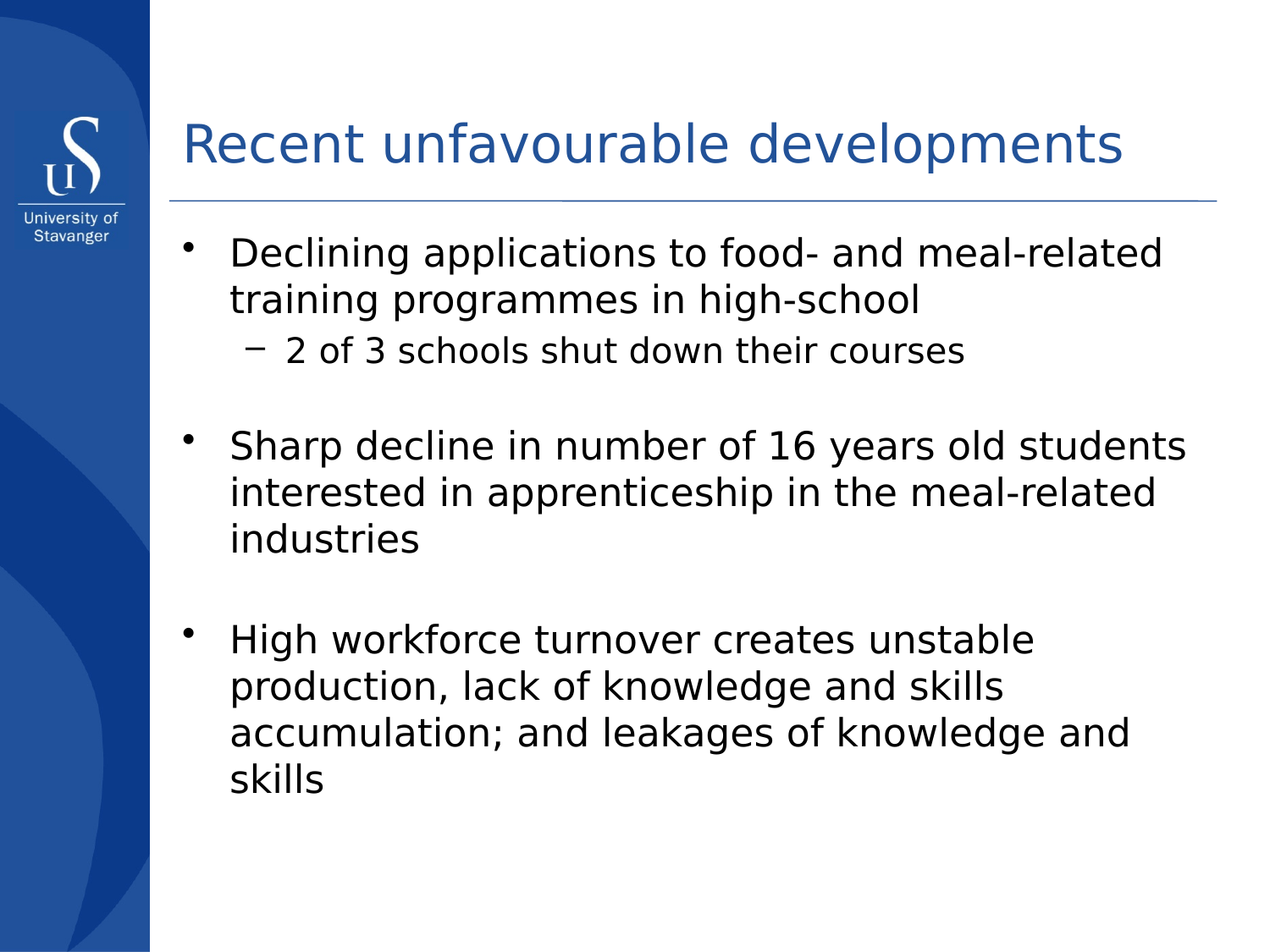

# Recent unfavourable developments
Declining applications to food- and meal-related training programmes in high-school
2 of 3 schools shut down their courses
Sharp decline in number of 16 years old students interested in apprenticeship in the meal-related industries
High workforce turnover creates unstable production, lack of knowledge and skills accumulation; and leakages of knowledge and skills